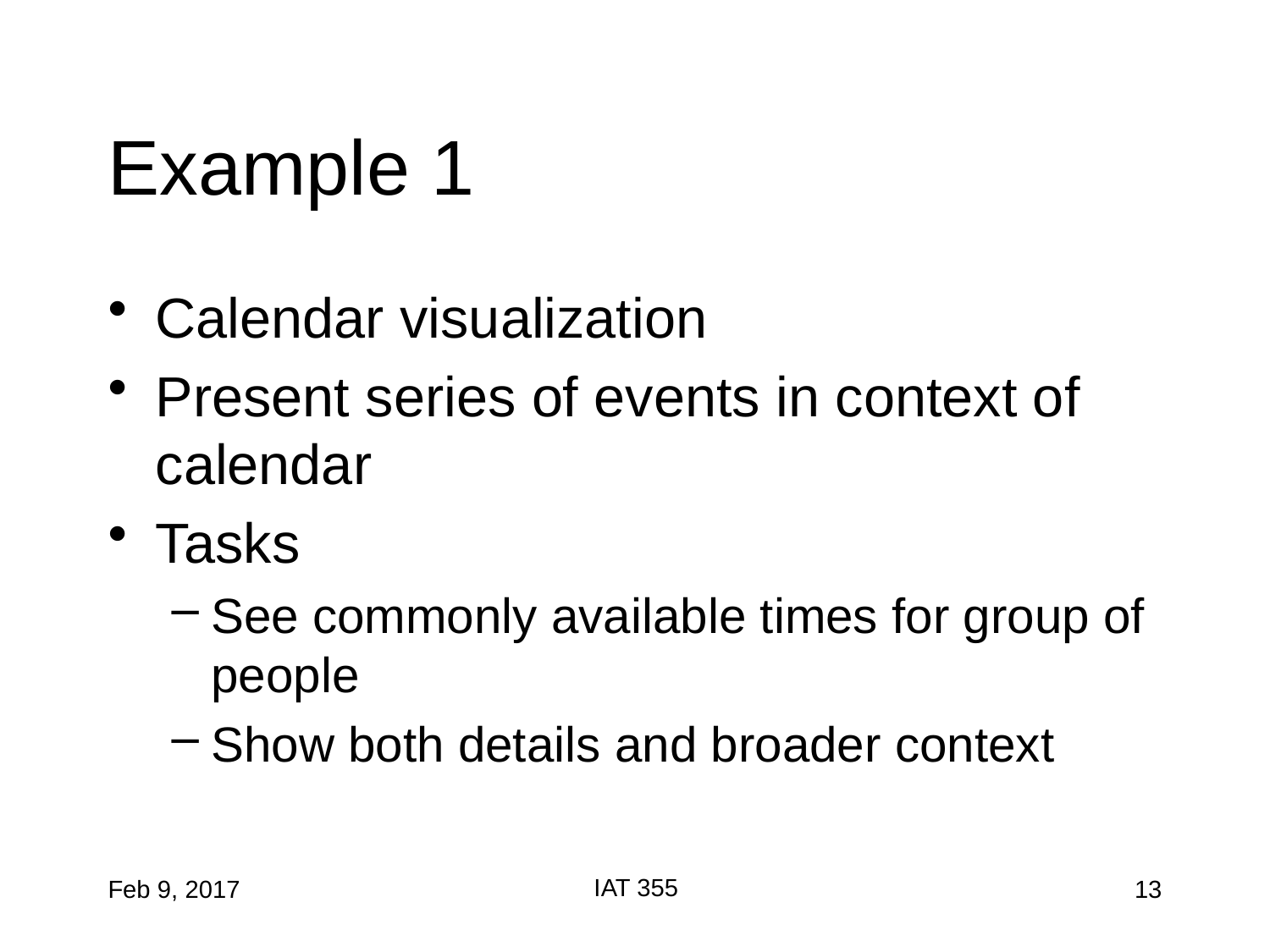

# Example 1
Calendar visualization
Present series of events in context of calendar
Tasks
See commonly available times for group of people
Show both details and broader context

IAT 355
Feb 9, 2017
13